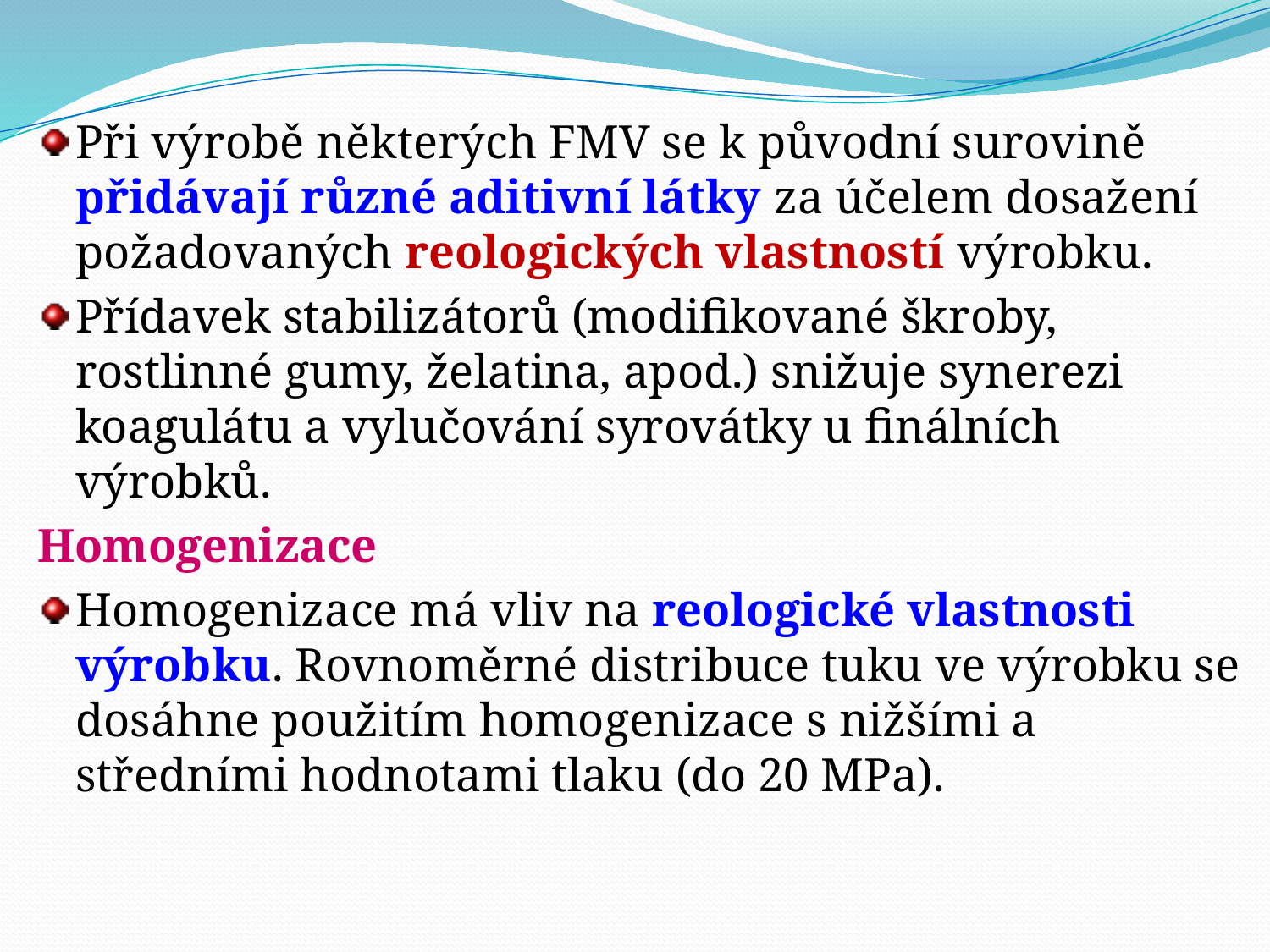

Při výrobě některých FMV se k původní surovině přidávají různé aditivní látky za účelem dosažení požadovaných reologických vlastností výrobku.
Přídavek stabilizátorů (modifikované škroby, rostlinné gumy, želatina, apod.) snižuje synerezi koagulátu a vylučování syrovátky u finálních výrobků.
Homogenizace
Homogenizace má vliv na reologické vlastnosti výrobku. Rovnoměrné distribuce tuku ve výrobku se dosáhne použitím homogenizace s nižšími a středními hodnotami tlaku (do 20 MPa).